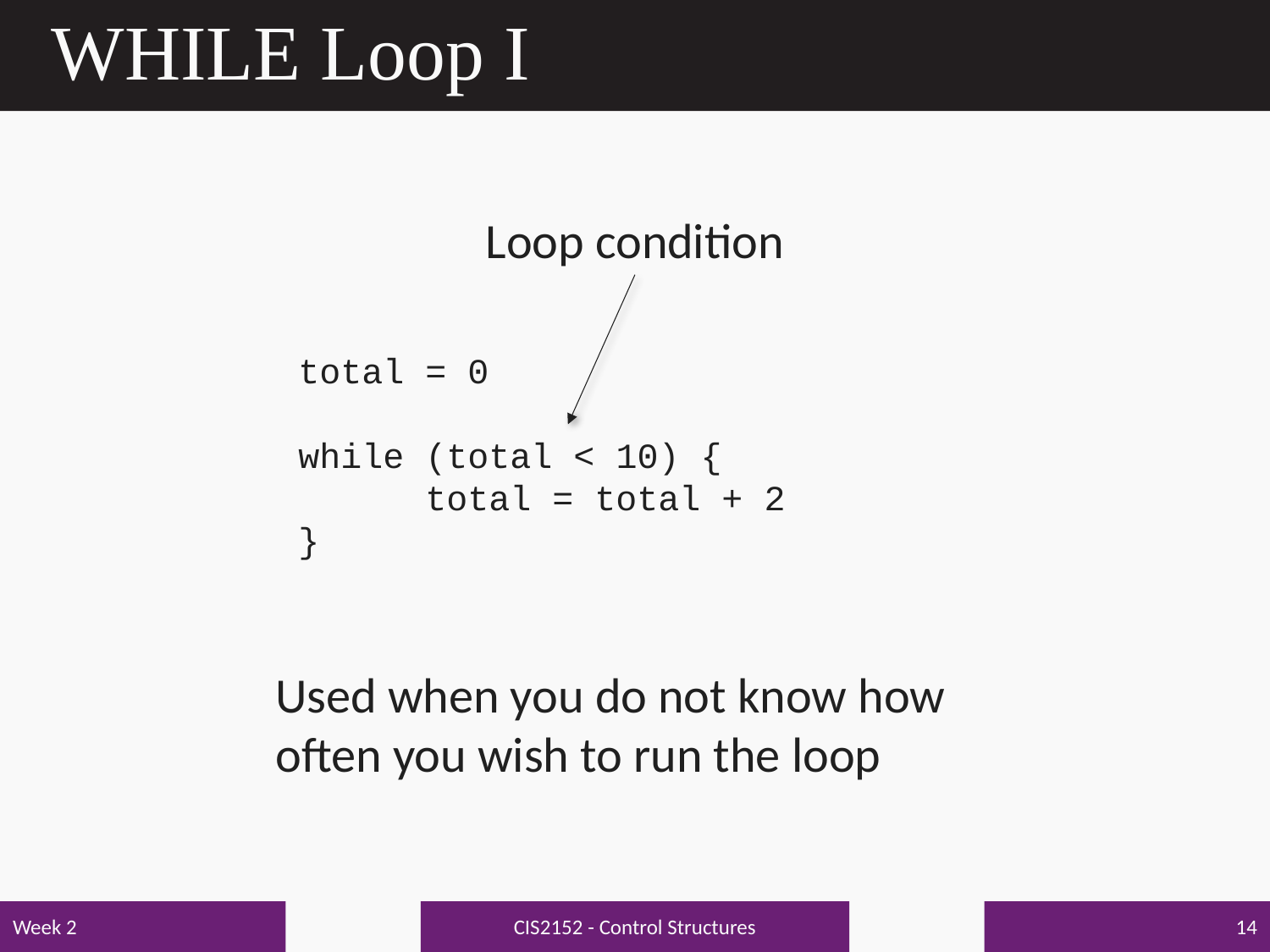

# WHILE Loop I
Loop condition
total = 0

while (total < 10) {
	total = total + 2
}
Used when you do not know how often you wish to run the loop
CIS2152 - Control Structures
Week 2
14